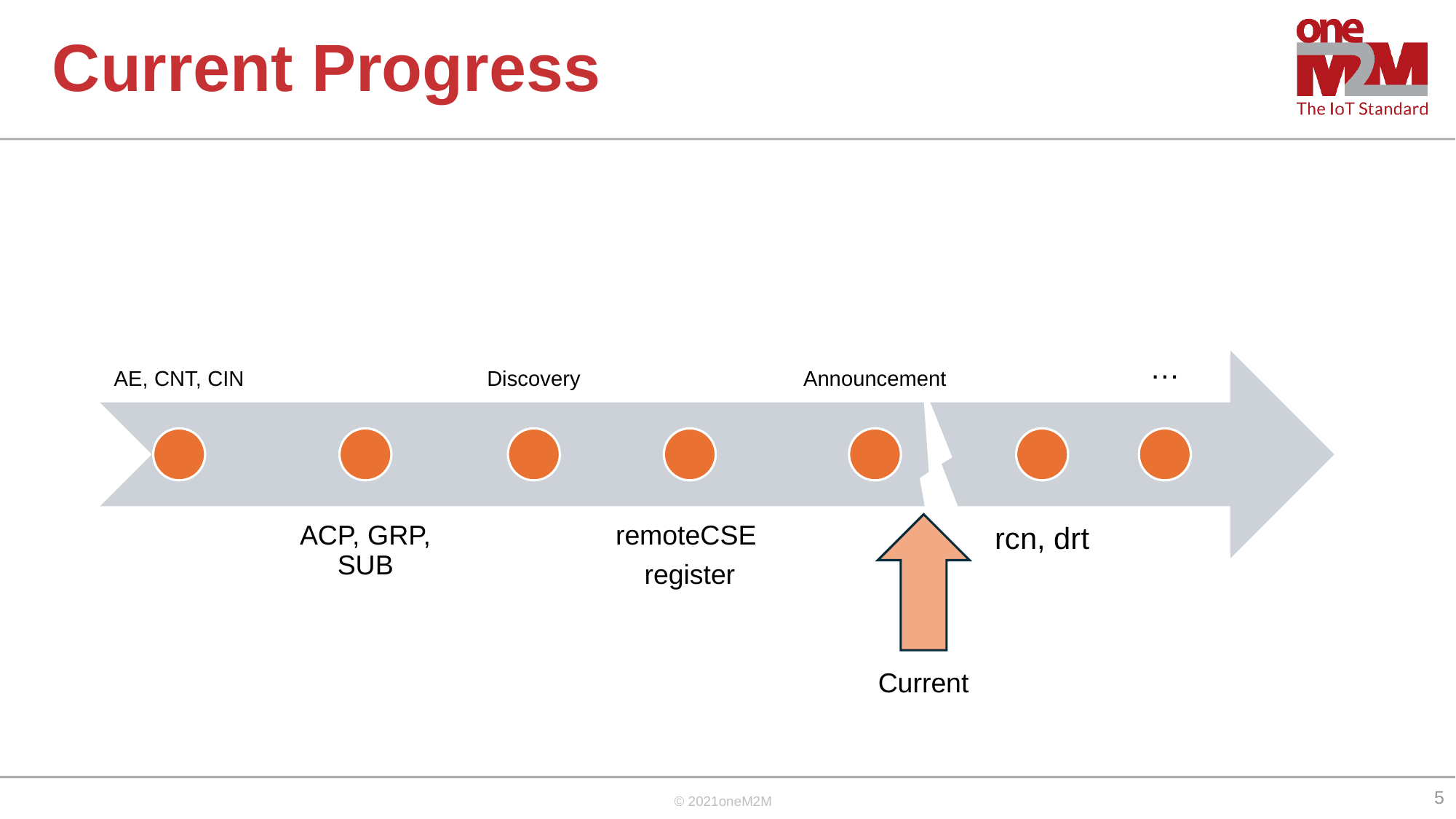

# Current Progress
AE, CNT, CIN
ACP, GRP, SUB
Discovery
remoteCSE
register
Announcement
rcn, drt
…

Current
5